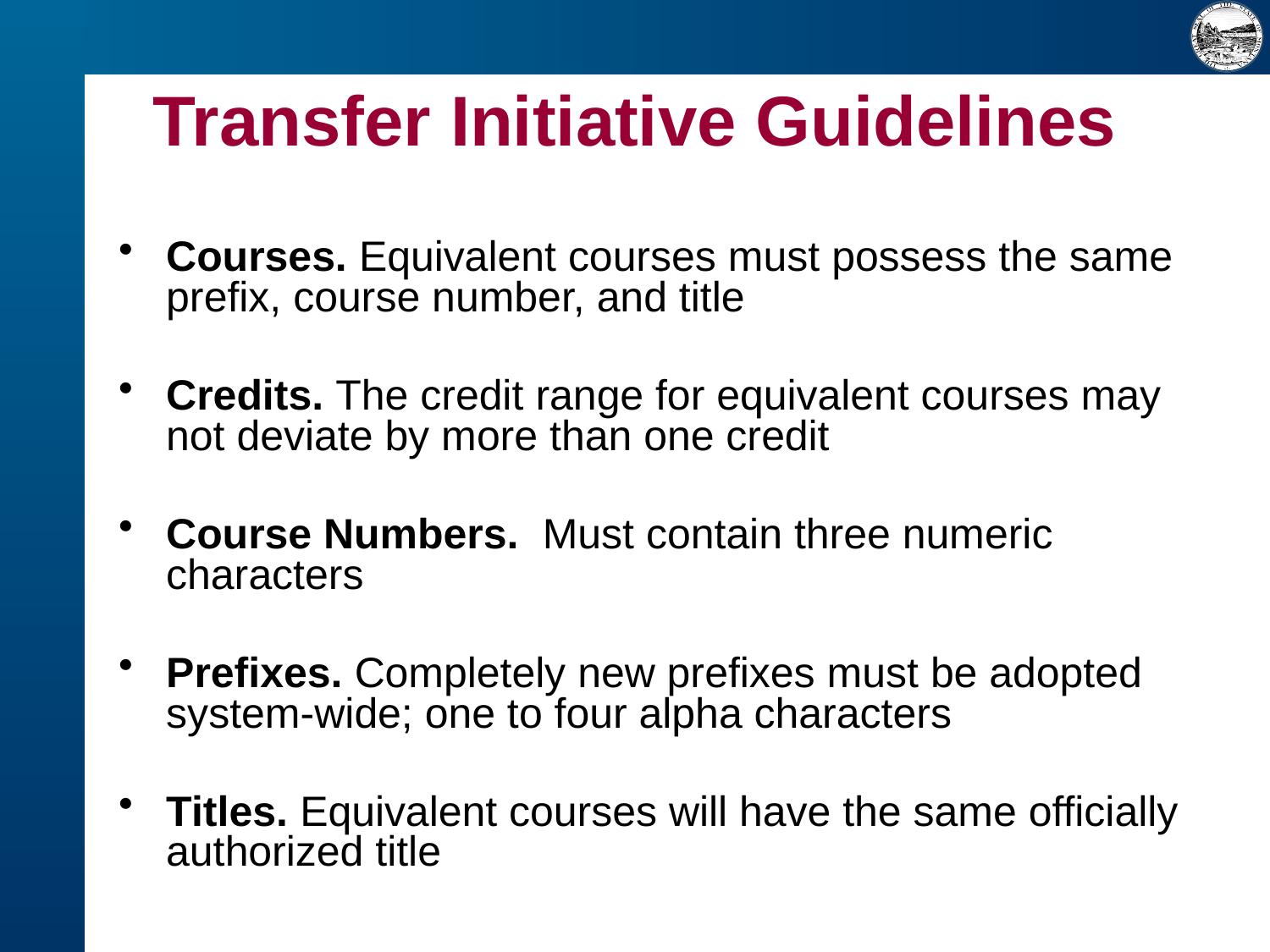

Transfer Initiative Guidelines

Courses. Equivalent courses must possess the same prefix, course number, and title

Credits. The credit range for equivalent courses may not deviate by more than one credit

Course Numbers.  Must contain three numeric characters

Prefixes. Completely new prefixes must be adopted system-wide; one to four alpha characters

Titles. Equivalent courses will have the same officially authorized title